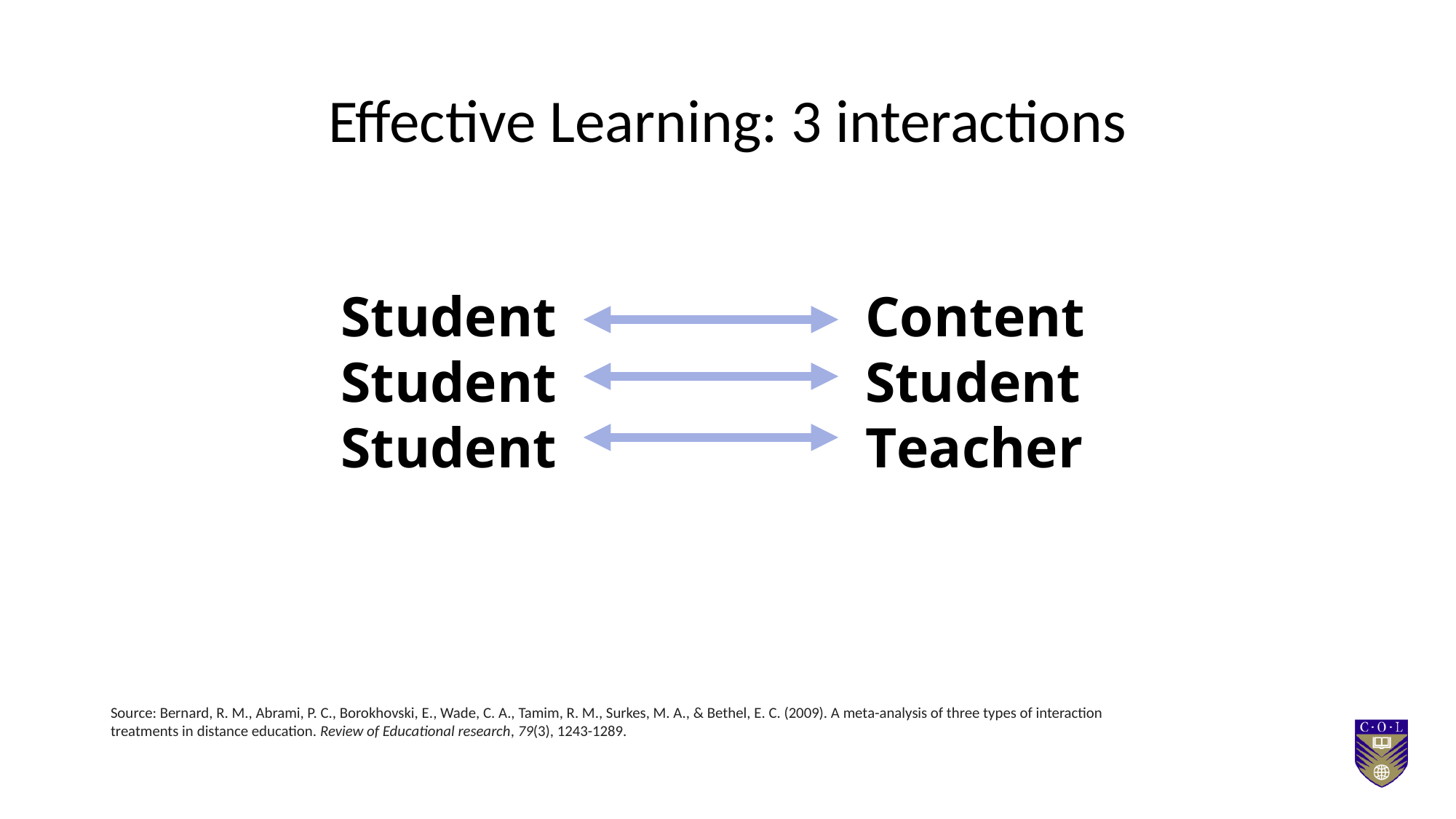

# Effective Learning: 3 interactions
Student
Student
Student
Content
Student
Teacher
Source: Bernard, R. M., Abrami, P. C., Borokhovski, E., Wade, C. A., Tamim, R. M., Surkes, M. A., & Bethel, E. C. (2009). A meta-analysis of three types of interaction treatments in distance education. Review of Educational research, 79(3), 1243-1289.